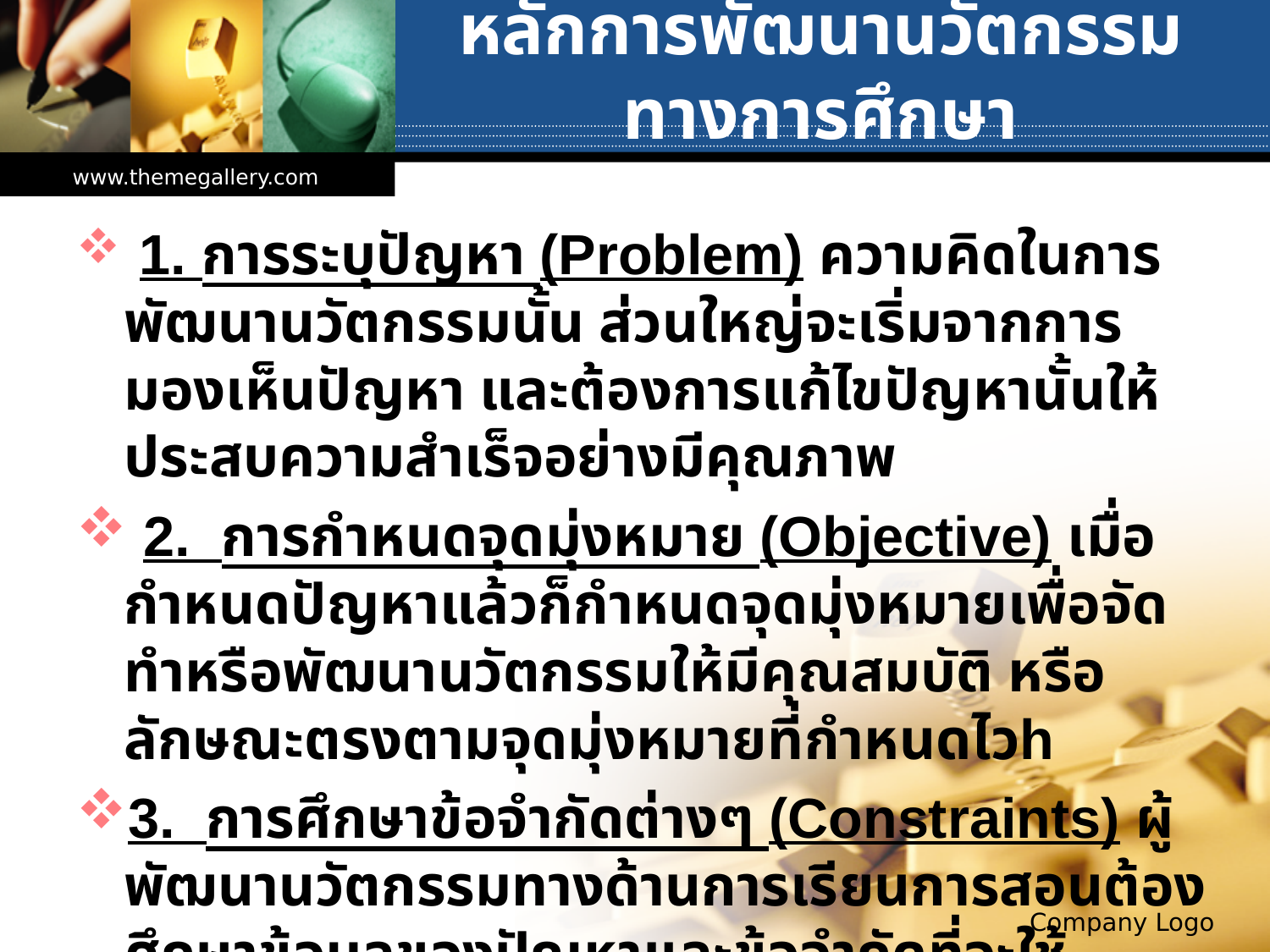

# หลักการพัฒนานวัตกรรมทางการศึกษา
www.themegallery.com
 1. การระบุปัญหา (Problem) ความคิดในการพัฒนานวัตกรรมนั้น ส่วนใหญ่จะเริ่มจากการมองเห็นปัญหา และต้องการแก้ไขปัญหานั้นให้ประสบความสำเร็จอย่างมีคุณภาพ
 2.  การกำหนดจุดมุ่งหมาย (Objective) เมื่อกำหนดปัญหาแล้วก็กำหนดจุดมุ่งหมายเพื่อจัดทำหรือพัฒนานวัตกรรมให้มีคุณสมบัติ หรือลักษณะตรงตามจุดมุ่งหมายที่กำหนดไวh
3.  การศึกษาข้อจำกัดต่างๆ (Constraints) ผู้พัฒนานวัตกรรมทางด้านการเรียนการสอนต้องศึกษาข้อมูลของปัญหาและข้อจำกัดที่จะใช้นวัตกรรมนั้น เพื่อประโยชน์ในการนำไปใช้ได้จริง
Company Logo